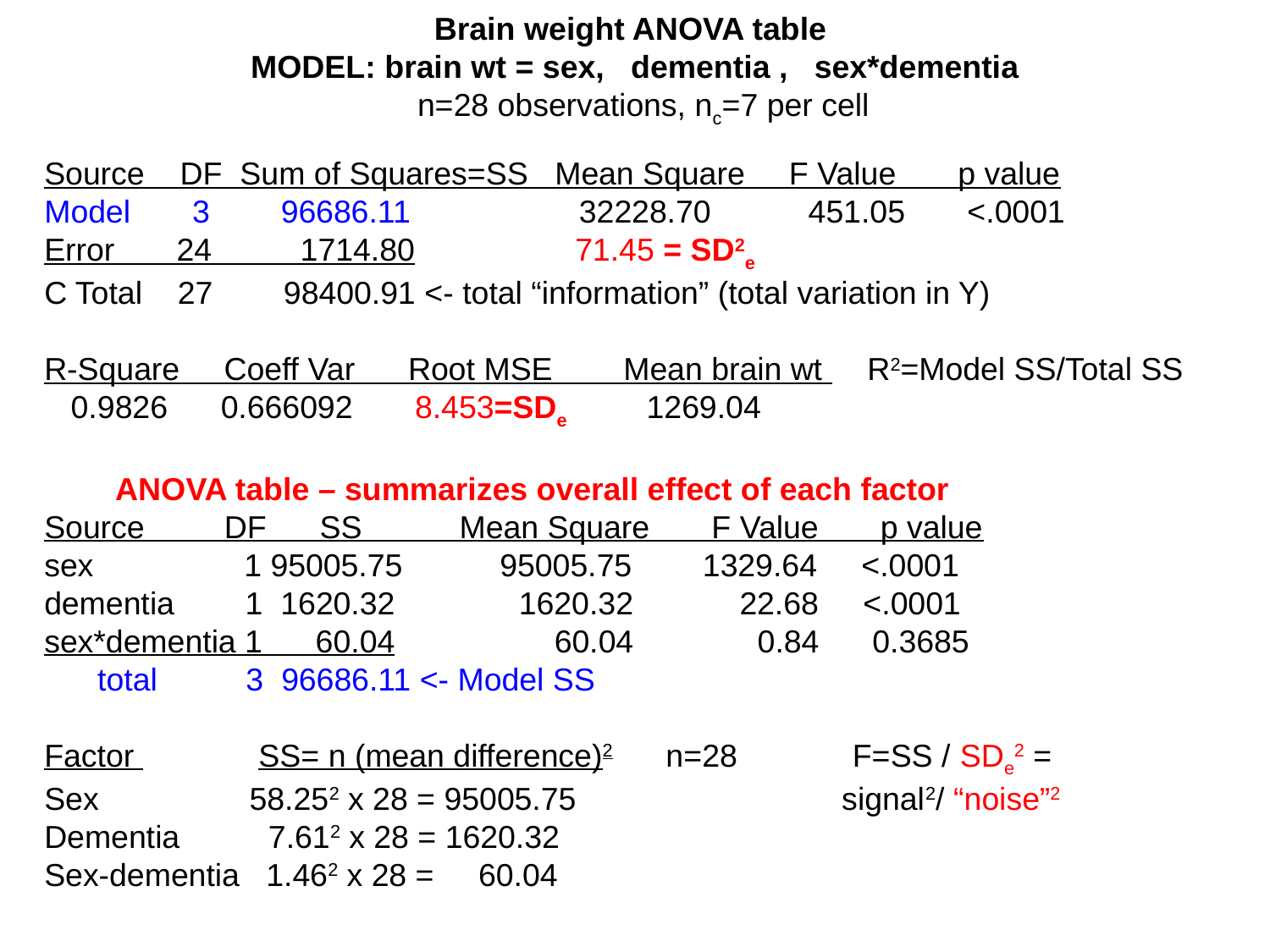

Brain weight ANOVA table
MODEL: brain wt = sex,   dementia ,   sex*dementia
                                          n=28 observations, nc=7 per cell

Source    DF  Sum of Squares=SS   Mean Square     F Value       p value
Model       3        96686.11                   32228.70           451.05       <.0001
Error       24          1714.80                  71.45 = SD2e
C Total    27        98400.91 <- total “information” (total variation in Y)

R-Square     Coeff Var      Root MSE        Mean brain wt     R2=Model SS/Total SS
   0.9826      0.666092       8.453=SDe         1269.04

        ANOVA table – summarizes overall effect of each factor
Source         DF      SS           Mean Square       F Value       p value
sex                 1 95005.75           95005.75        1329.64     <.0001
dementia        1  1620.32              1620.32            22.68     <.0001
sex*dementia 1      60.04                  60.04              0.84      0.3685
      total          3  96686.11 <- Model SS

Factor              SS= n (mean difference)2      n=28             F=SS / SDe2 =
Sex                 58.252 x 28 = 95005.75                              signal2/ “noise”2
Dementia          7.612 x 28 = 1620.32
Sex-dementia   1.462 x 28 =     60.04